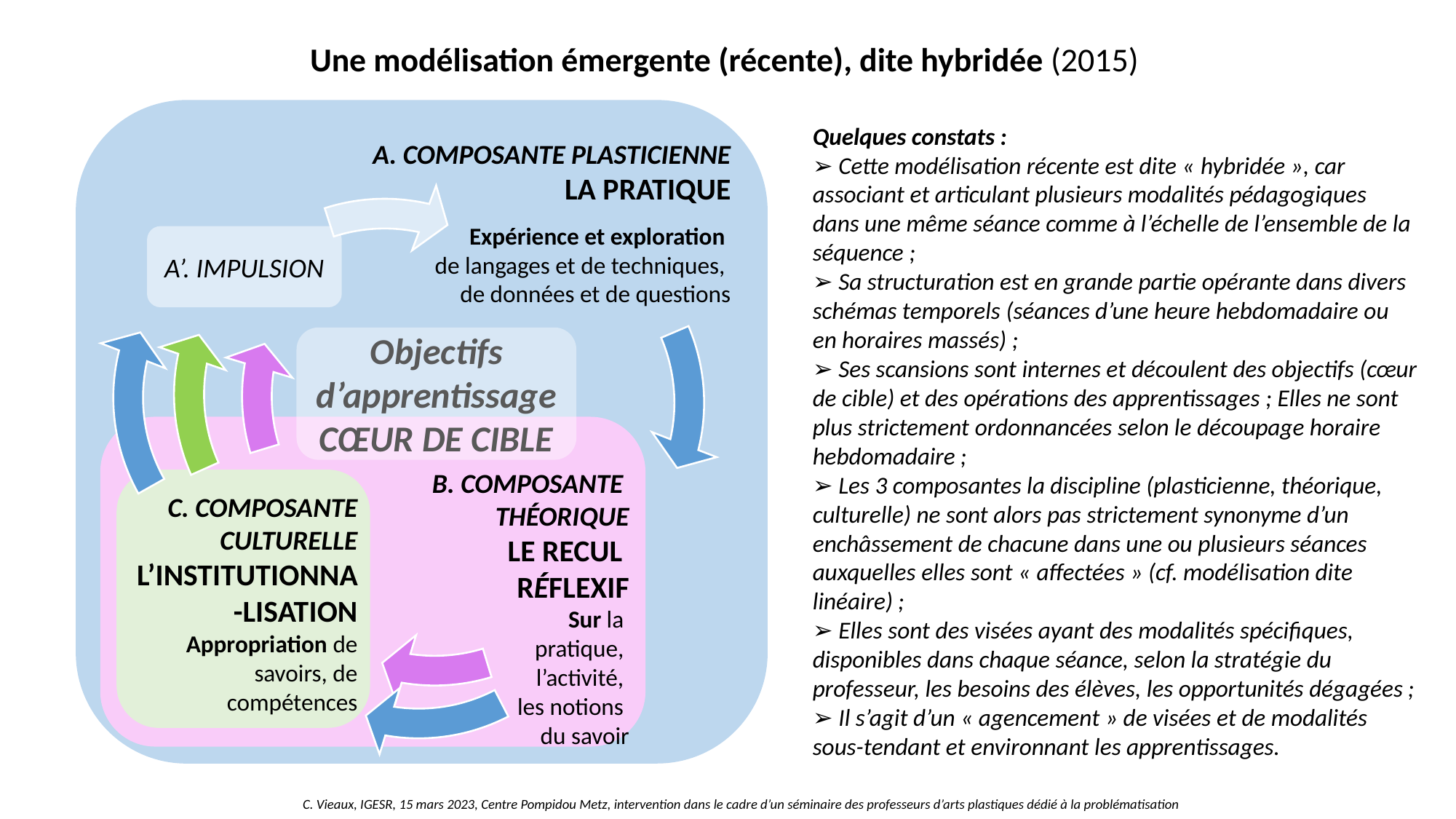

Une modélisation émergente (récente), dite hybridée (2015)
A. COMPOSANTE PLASTICIENNE
LA PRATIQUE

Expérience et exploration
de langages et de techniques,
 de données et de questions

B. COMPOSANTE
THÉORIQUE
LE RECUL
RÉFLEXIF
Sur la
pratique,
l’activité,
les notions
du savoir
C. COMPOSANTE CULTURELLE
L’INSTITUTIONNA-LISATION
Appropriation de savoirs, de compétences

A’. IMPULSION

Objectifs d’apprentissage
CŒUR DE CIBLE
Quelques constats :
➢ Cette modélisation récente est dite « hybridée », car associant et articulant plusieurs modalités pédagogiques dans une même séance comme à l’échelle de l’ensemble de la séquence ;
➢ Sa structuration est en grande partie opérante dans divers schémas temporels (séances d’une heure hebdomadaire ou en horaires massés) ;
➢ Ses scansions sont internes et découlent des objectifs (cœur de cible) et des opérations des apprentissages ; Elles ne sont plus strictement ordonnancées selon le découpage horaire hebdomadaire ;
➢ Les 3 composantes la discipline (plasticienne, théorique, culturelle) ne sont alors pas strictement synonyme d’un enchâssement de chacune dans une ou plusieurs séances auxquelles elles sont « affectées » (cf. modélisation dite linéaire) ;
➢ Elles sont des visées ayant des modalités spécifiques, disponibles dans chaque séance, selon la stratégie du professeur, les besoins des élèves, les opportunités dégagées ;
➢ Il s’agit d’un « agencement » de visées et de modalités sous-tendant et environnant les apprentissages.
C. Vieaux, IGESR, 15 mars 2023, Centre Pompidou Metz, intervention dans le cadre d’un séminaire des professeurs d’arts plastiques dédié à la problématisation